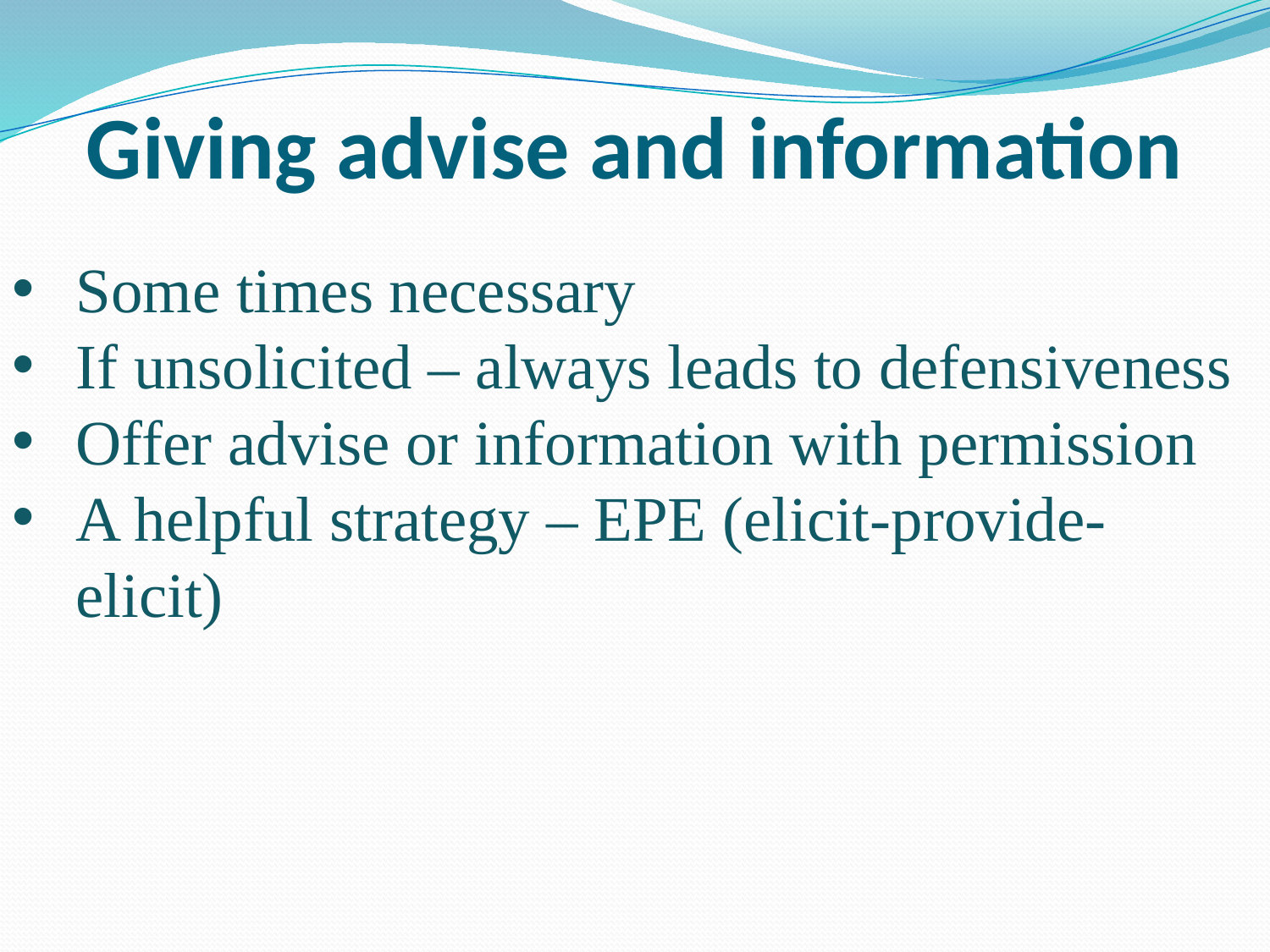

# Giving advise and information
Some times necessary
If unsolicited – always leads to defensiveness
Offer advise or information with permission
A helpful strategy – EPE (elicit-provide-elicit)